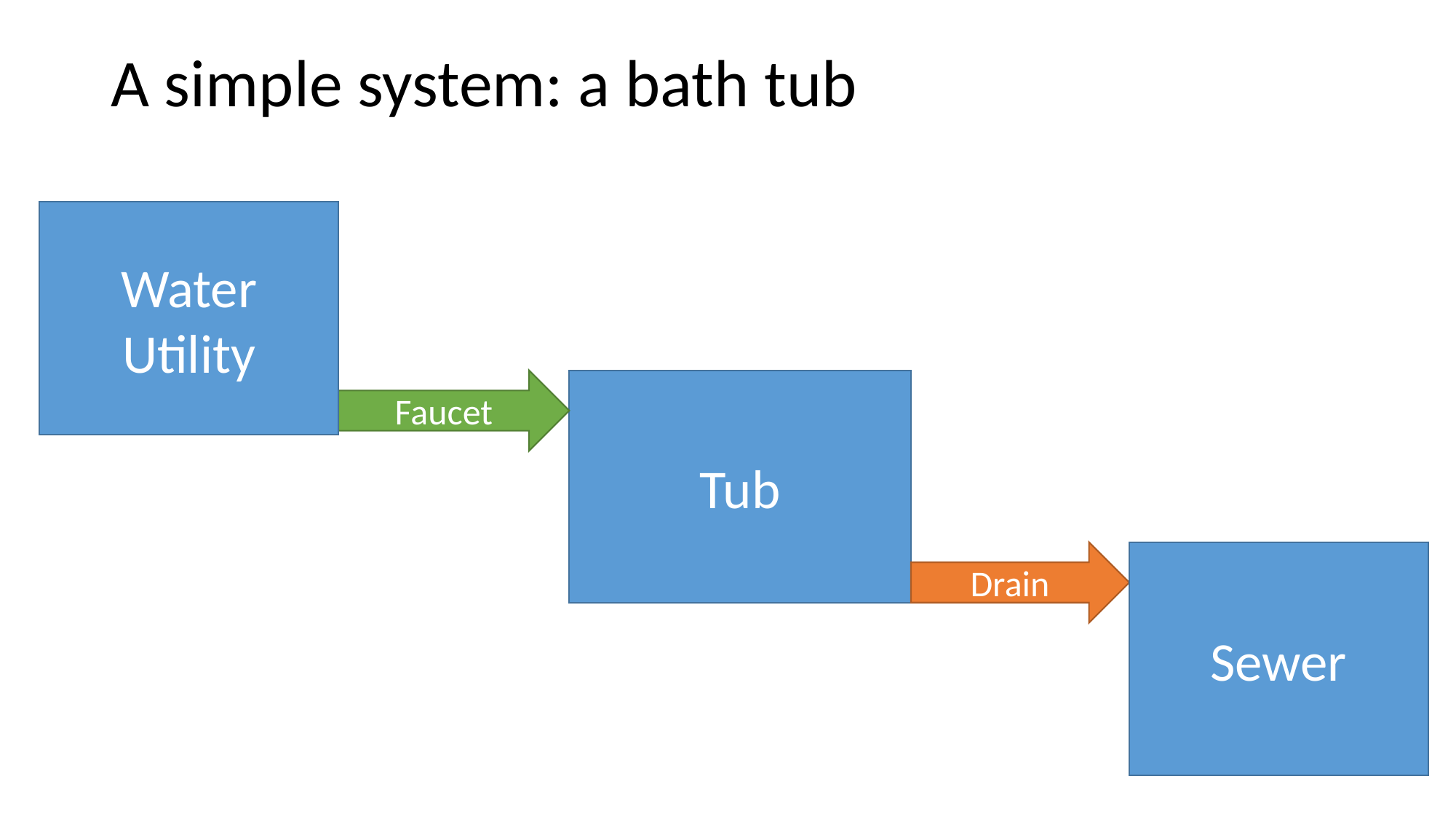

A simple system: a bath tub
Water Utility
Faucet
Tub
Drain
Sewer